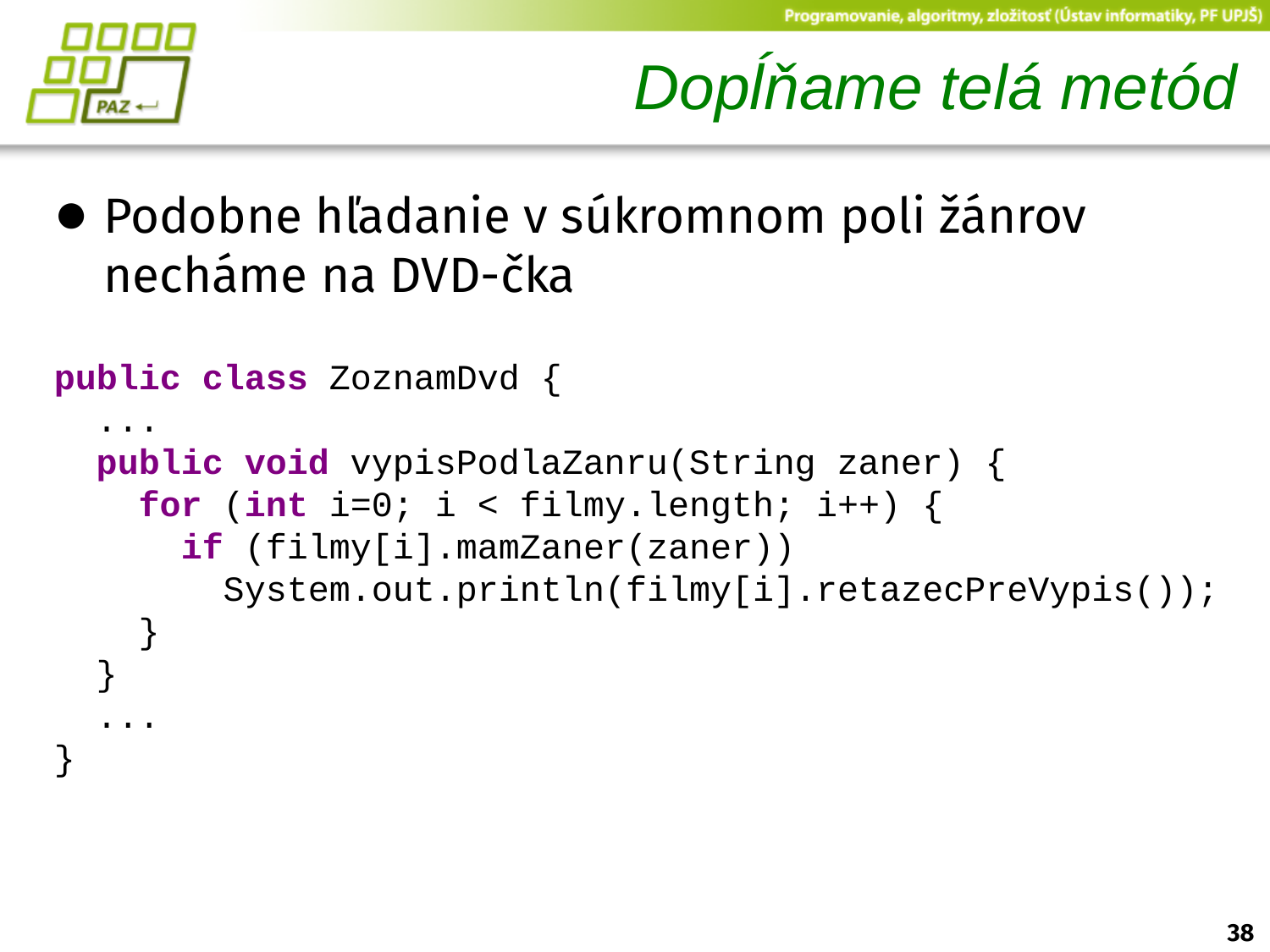

# Dopĺňame telá metód
Podobne hľadanie v súkromnom poli žánrov necháme na DVD-čka

public class ZoznamDvd {
  ...
  public void vypisPodlaZanru(String zaner) {
    for (int i=0; i < filmy.length; i++) {
      if (filmy[i].mamZaner(zaner))
        System.out.println(filmy[i].retazecPreVypis());
    }
  }
  ...
}